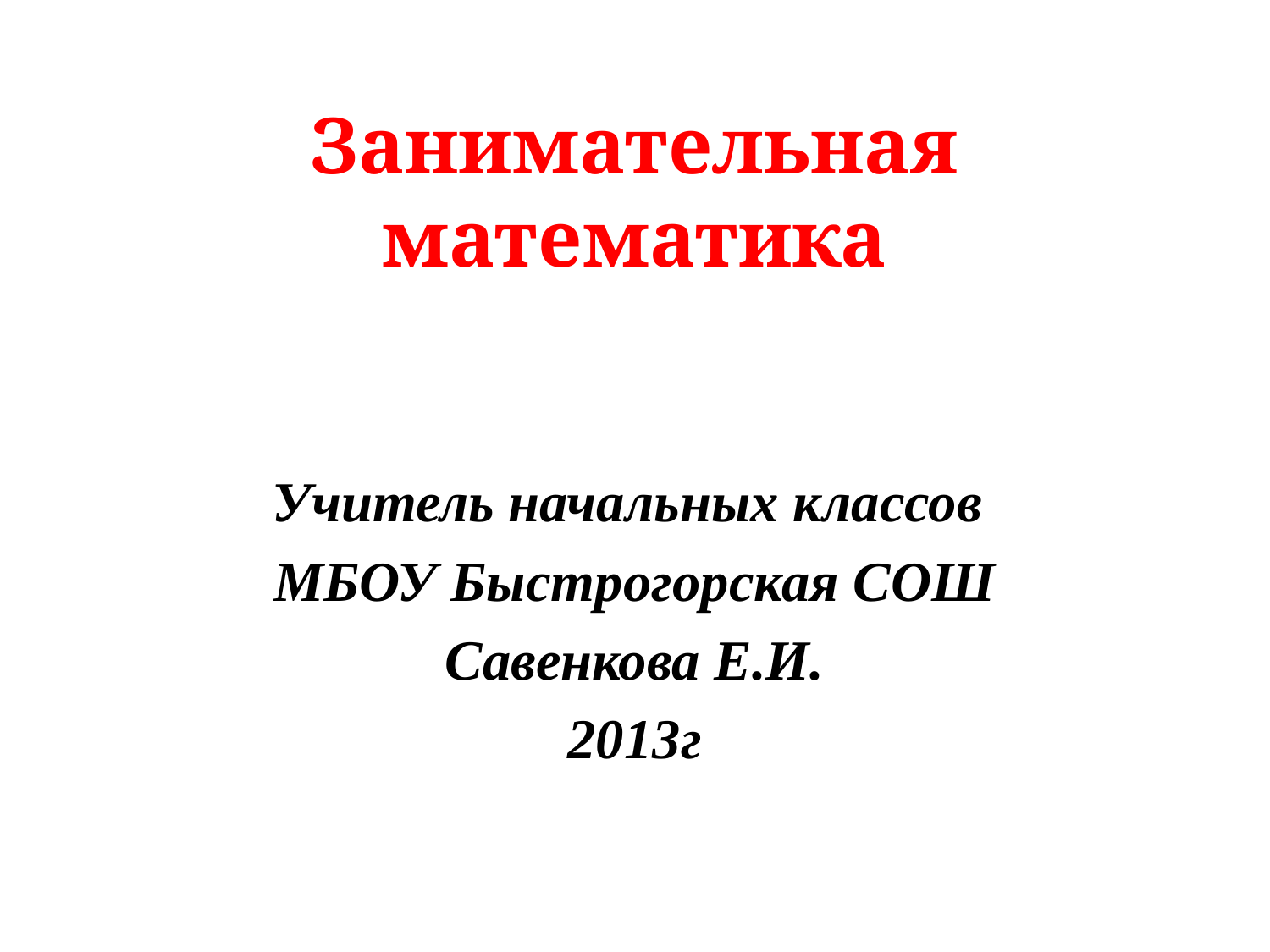

# Занимательная математика

Учитель начальных классов
МБОУ Быстрогорская СОШ
Савенкова Е.И.
2013г